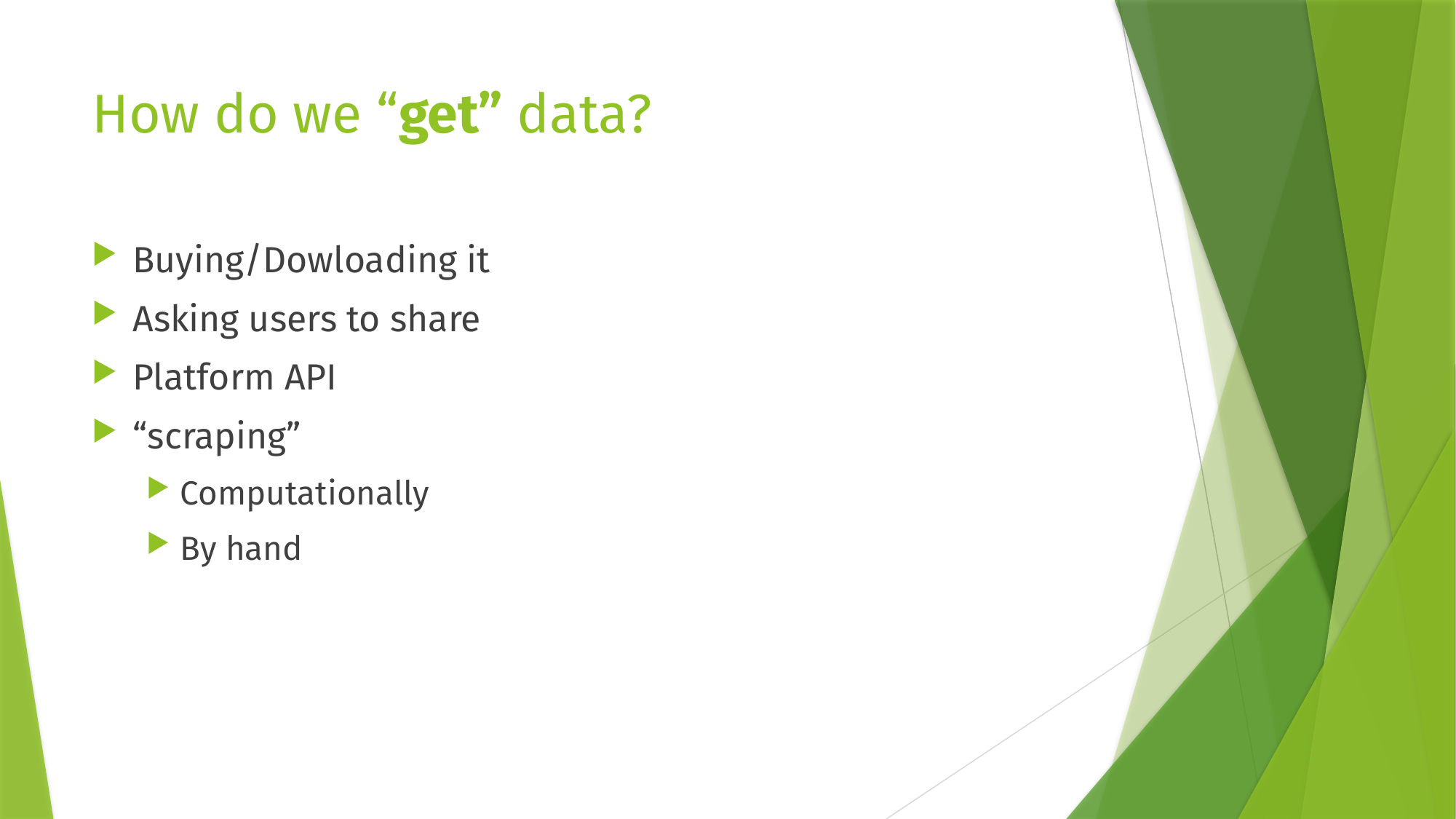

# How do we “get” data?
Buying/Dowloading it
Asking users to share
Platform API
“scraping”
Computationally
By hand